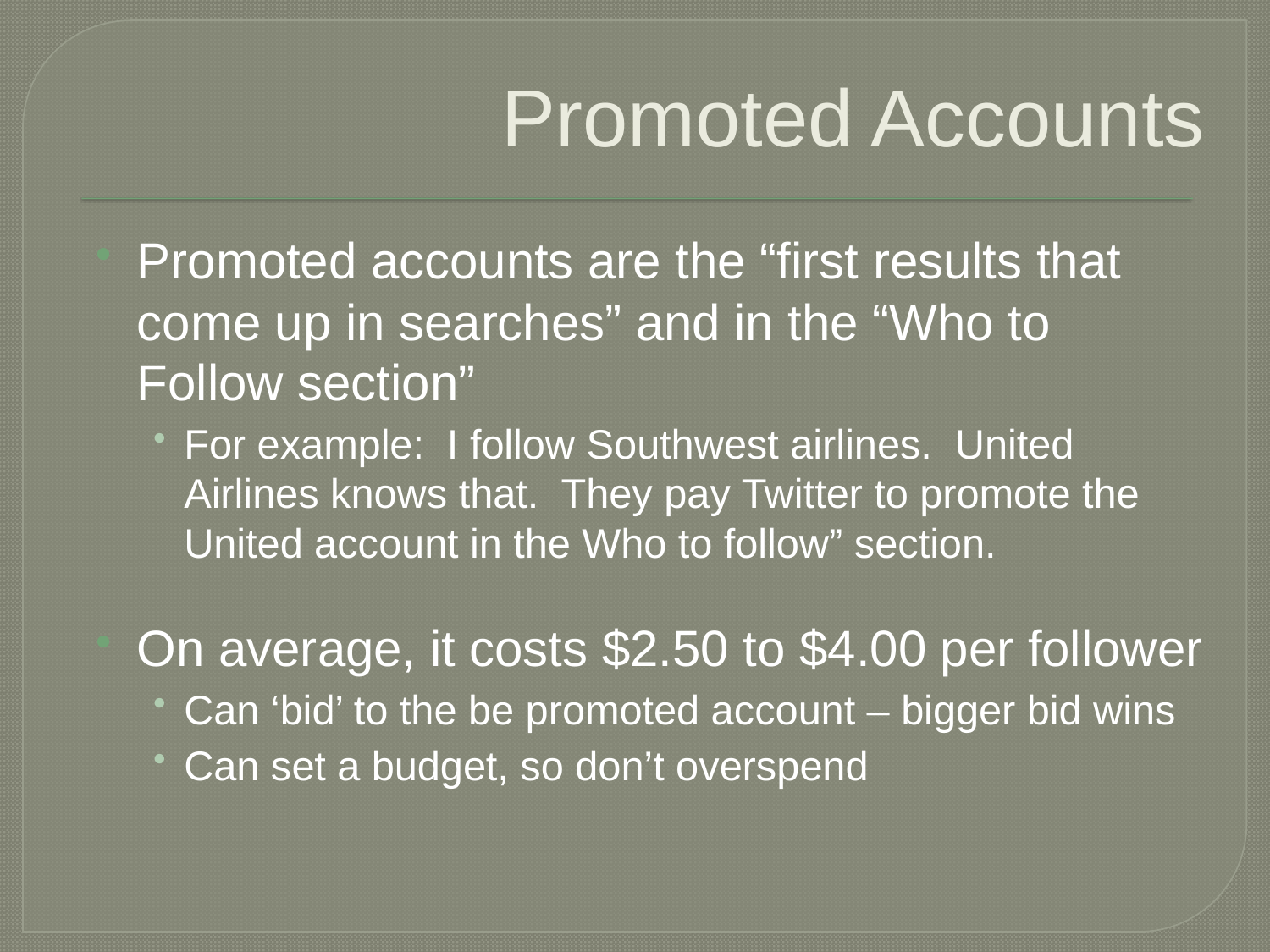

# Promoted Accounts
Promoted accounts are the “first results that come up in searches” and in the “Who to Follow section”
For example:  I follow Southwest airlines.  United Airlines knows that.  They pay Twitter to promote the United account in the Who to follow” section.
On average, it costs $2.50 to $4.00 per follower
Can ‘bid’ to the be promoted account – bigger bid wins
Can set a budget, so don’t overspend